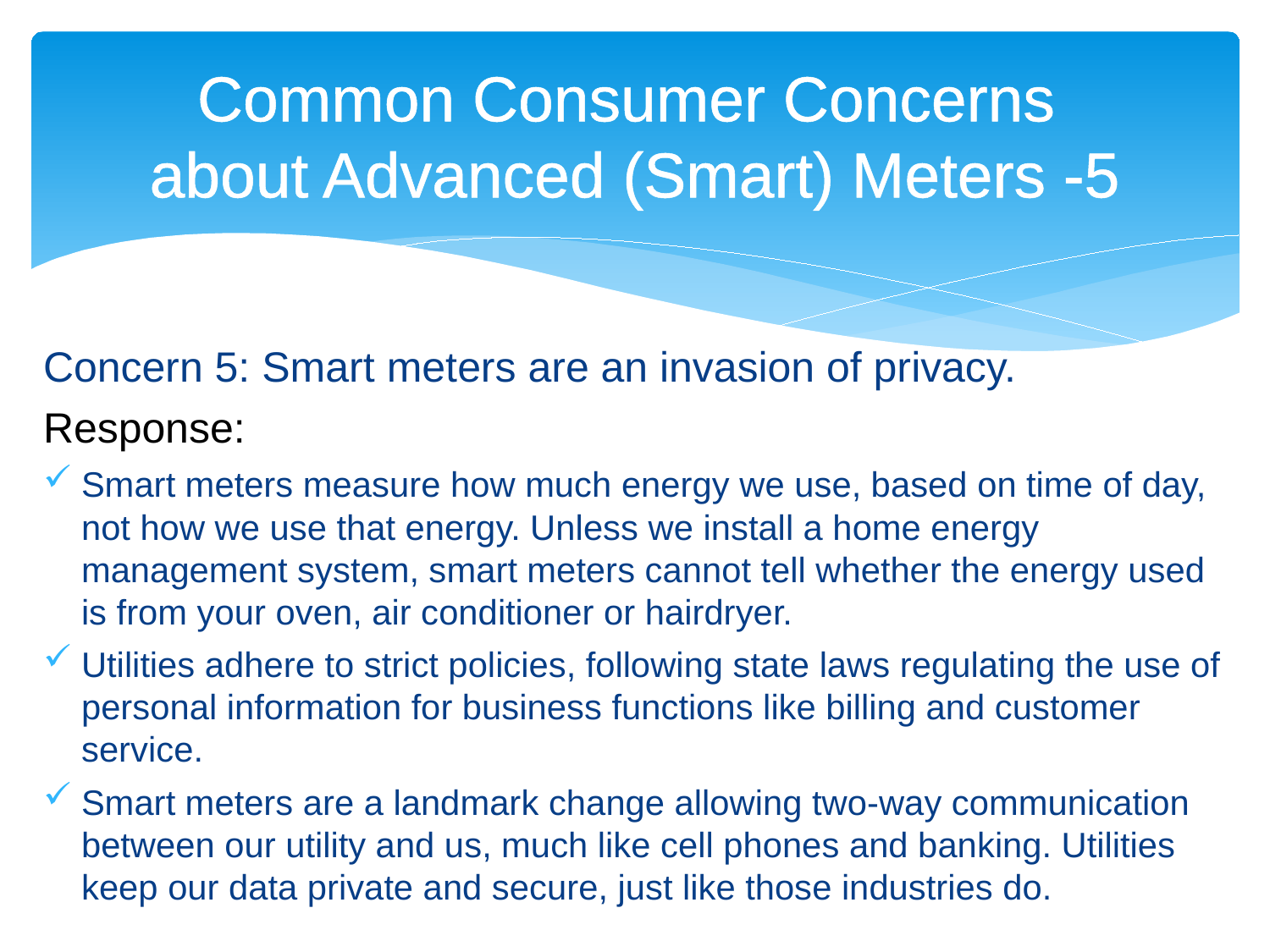

# Common Consumer Concerns about Advanced (Smart) Meters -5
Concern 5: Smart meters are an invasion of privacy.
Response:
Smart meters measure how much energy we use, based on time of day, not how we use that energy. Unless we install a home energy management system, smart meters cannot tell whether the energy used is from your oven, air conditioner or hairdryer.
Utilities adhere to strict policies, following state laws regulating the use of personal information for business functions like billing and customer service.
Smart meters are a landmark change allowing two-way communication between our utility and us, much like cell phones and banking. Utilities keep our data private and secure, just like those industries do.